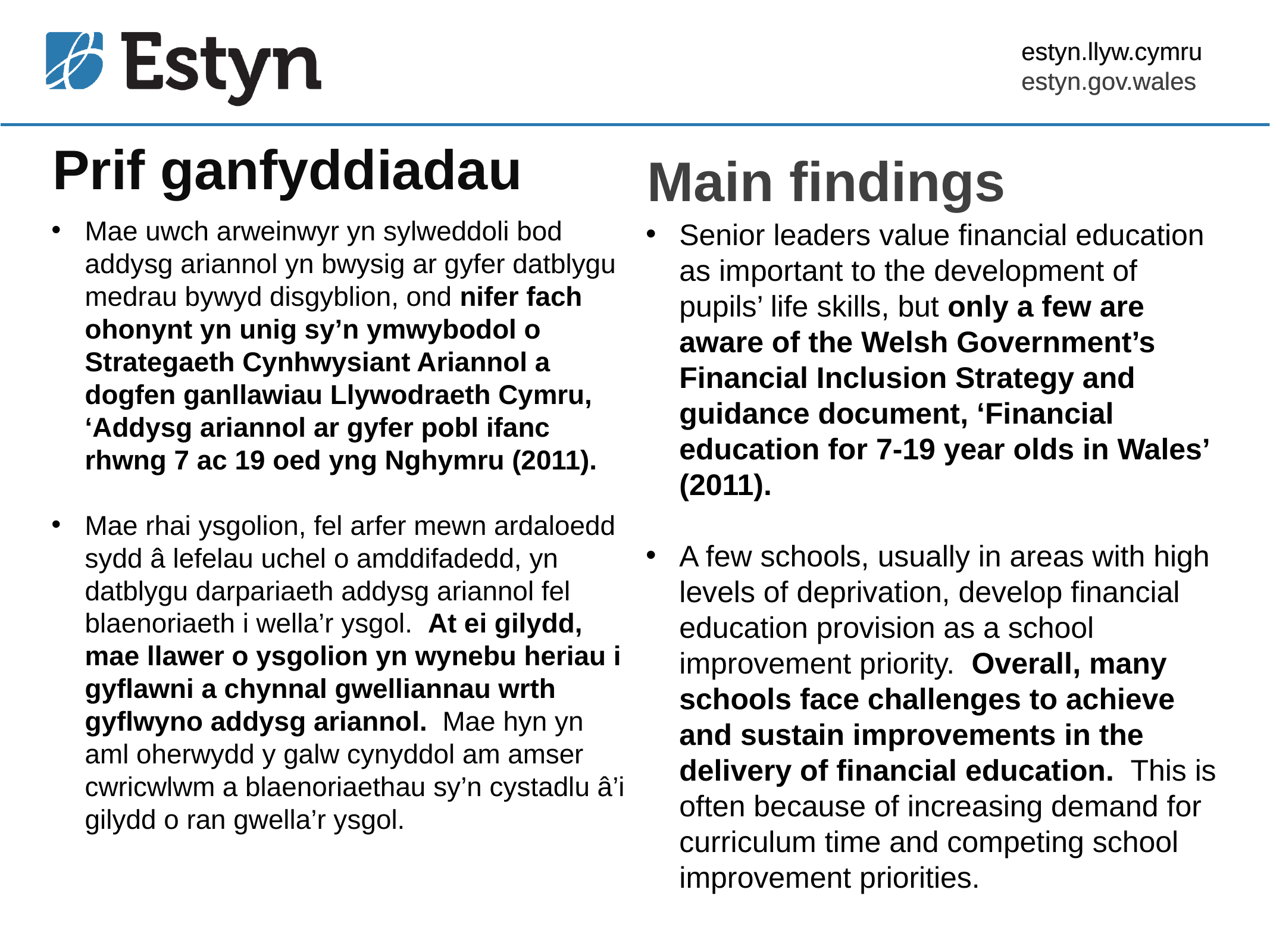

estyn.llyw.cymru
estyn.gov.wales
# Prif ganfyddiadau
Main findings
Mae uwch arweinwyr yn sylweddoli bod addysg ariannol yn bwysig ar gyfer datblygu medrau bywyd disgyblion, ond nifer fach ohonynt yn unig sy’n ymwybodol o Strategaeth Cynhwysiant Ariannol a dogfen ganllawiau Llywodraeth Cymru, ‘Addysg ariannol ar gyfer pobl ifanc rhwng 7 ac 19 oed yng Nghymru (2011).

Mae rhai ysgolion, fel arfer mewn ardaloedd sydd â lefelau uchel o amddifadedd, yn datblygu darpariaeth addysg ariannol fel blaenoriaeth i wella’r ysgol.  At ei gilydd, mae llawer o ysgolion yn wynebu heriau i gyflawni a chynnal gwelliannau wrth gyflwyno addysg ariannol.  Mae hyn yn aml oherwydd y galw cynyddol am amser cwricwlwm a blaenoriaethau sy’n cystadlu â’i gilydd o ran gwella’r ysgol.

Senior leaders value financial education as important to the development of pupils’ life skills, but only a few are aware of the Welsh Government’s Financial Inclusion Strategy and guidance document, ‘Financial education for 7-19 year olds in Wales’ (2011).

A few schools, usually in areas with high levels of deprivation, develop financial education provision as a school improvement priority.  Overall, many schools face challenges to achieve and sustain improvements in the delivery of financial education.  This is often because of increasing demand for curriculum time and competing school improvement priorities.